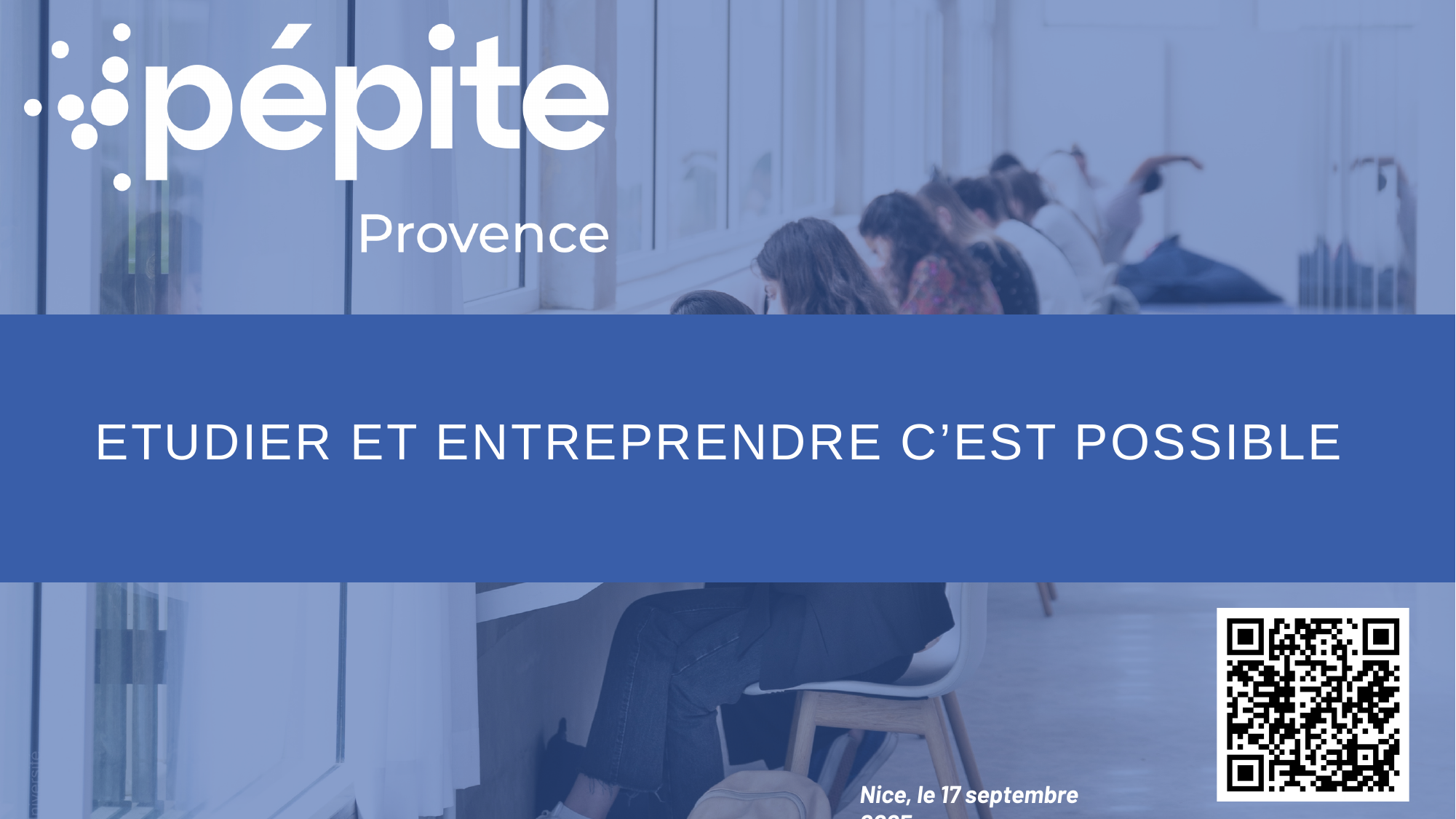

ETUDIER ET ENTREPRENDRE C’EST POSSIBLE

Nice, le 17 septembre 2025